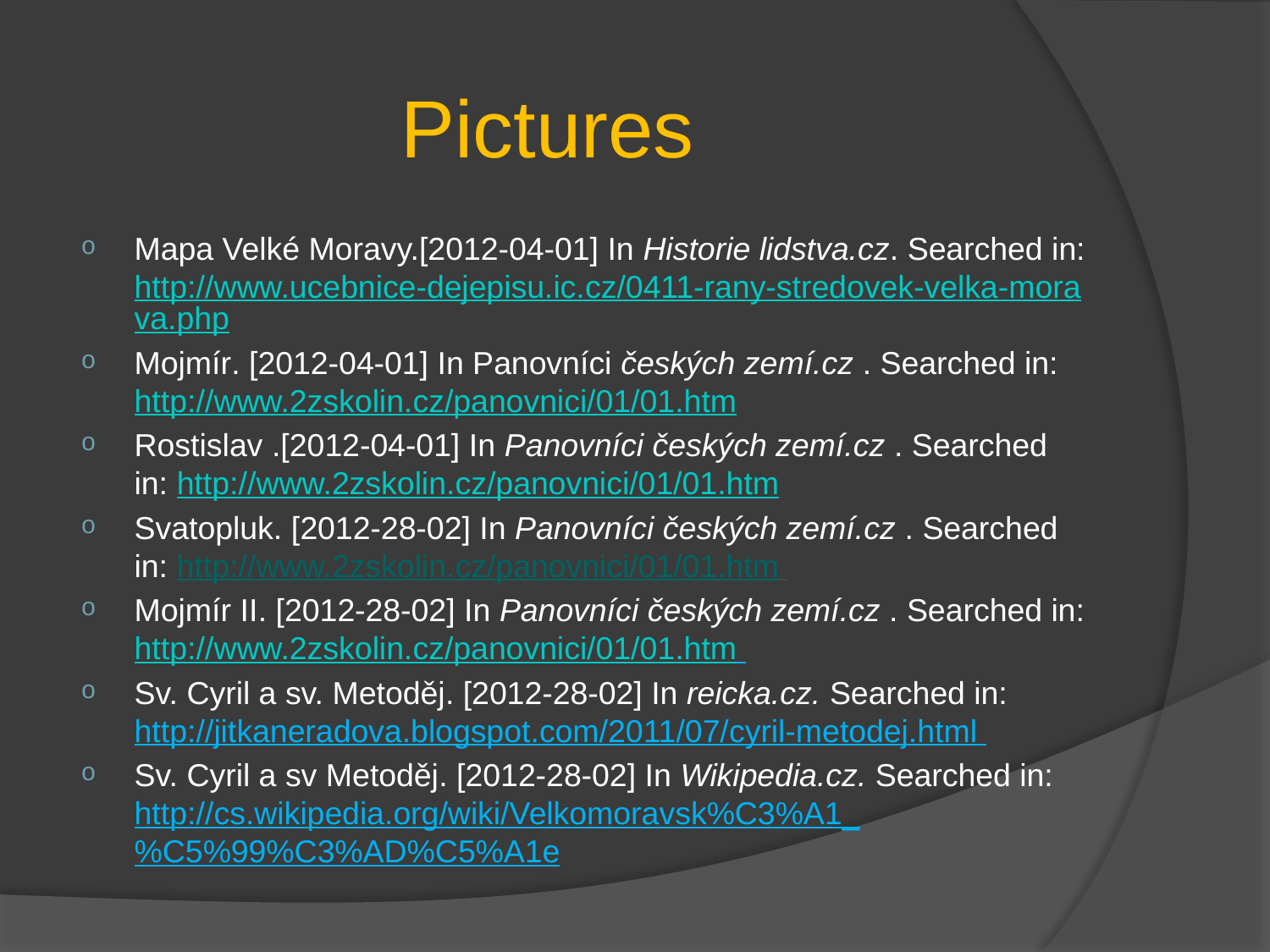

# Pictures
Mapa Velké Moravy.[2012-04-01] In Historie lidstva.cz. Searched in: http://www.ucebnice-dejepisu.ic.cz/0411-rany-stredovek-velka-morava.php
Mojmír. [2012-04-01] In Panovníci českých zemí.cz . Searched in: http://www.2zskolin.cz/panovnici/01/01.htm
Rostislav .[2012-04-01] In Panovníci českých zemí.cz . Searched in: http://www.2zskolin.cz/panovnici/01/01.htm
Svatopluk. [2012-28-02] In Panovníci českých zemí.cz . Searched in: http://www.2zskolin.cz/panovnici/01/01.htm
Mojmír II. [2012-28-02] In Panovníci českých zemí.cz . Searched in: http://www.2zskolin.cz/panovnici/01/01.htm
Sv. Cyril a sv. Metoděj. [2012-28-02] In reicka.cz. Searched in: http://jitkaneradova.blogspot.com/2011/07/cyril-metodej.html
Sv. Cyril a sv Metoděj. [2012-28-02] In Wikipedia.cz. Searched in: http://cs.wikipedia.org/wiki/Velkomoravsk%C3%A1_%C5%99%C3%AD%C5%A1e